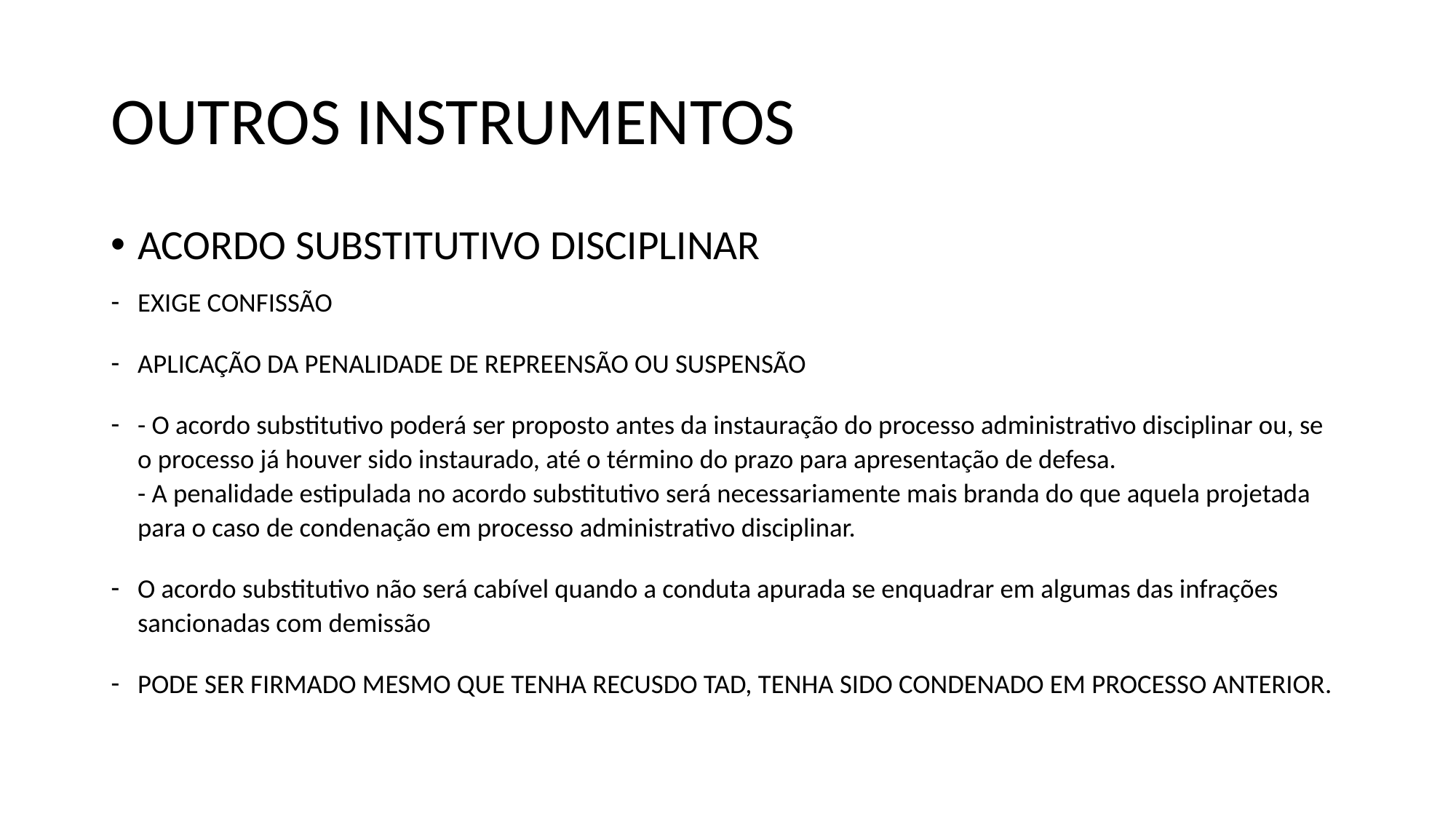

# OUTROS INSTRUMENTOS
ACORDO SUBSTITUTIVO DISCIPLINAR
EXIGE CONFISSÃO
APLICAÇÃO DA PENALIDADE DE REPREENSÃO OU SUSPENSÃO
- O acordo substitutivo poderá ser proposto antes da instauração do processo administrativo disciplinar ou, se o processo já houver sido instaurado, até o término do prazo para apresentação de defesa.
- A penalidade estipulada no acordo substitutivo será necessariamente mais branda do que aquela projetada para o caso de condenação em processo administrativo disciplinar.
O acordo substitutivo não será cabível quando a conduta apurada se enquadrar em algumas das infrações sancionadas com demissão
PODE SER FIRMADO MESMO QUE TENHA RECUSDO TAD, TENHA SIDO CONDENADO EM PROCESSO ANTERIOR.